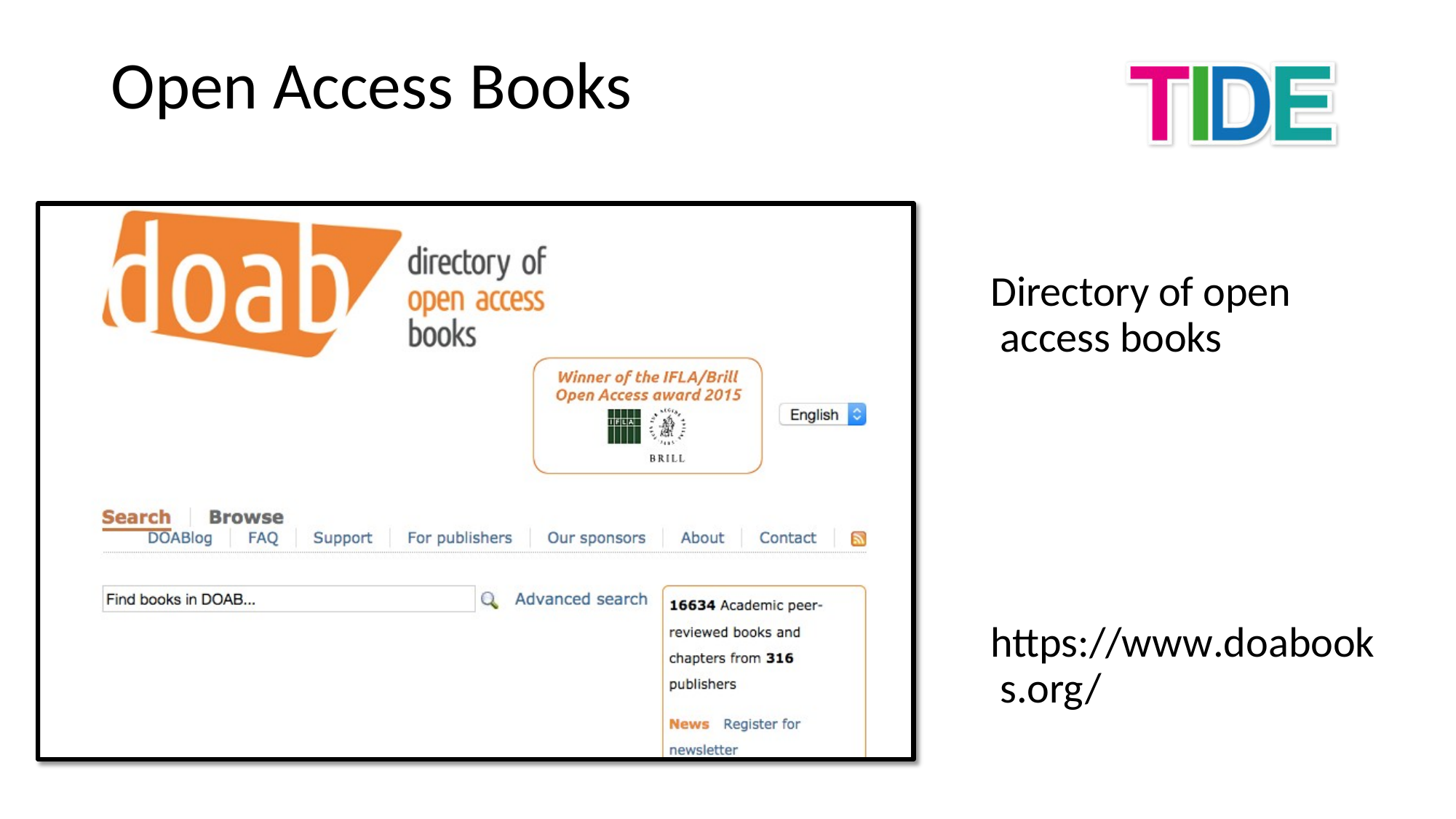

# Open Access Books

Directory of open  access books
https://www.doabook  s.org/